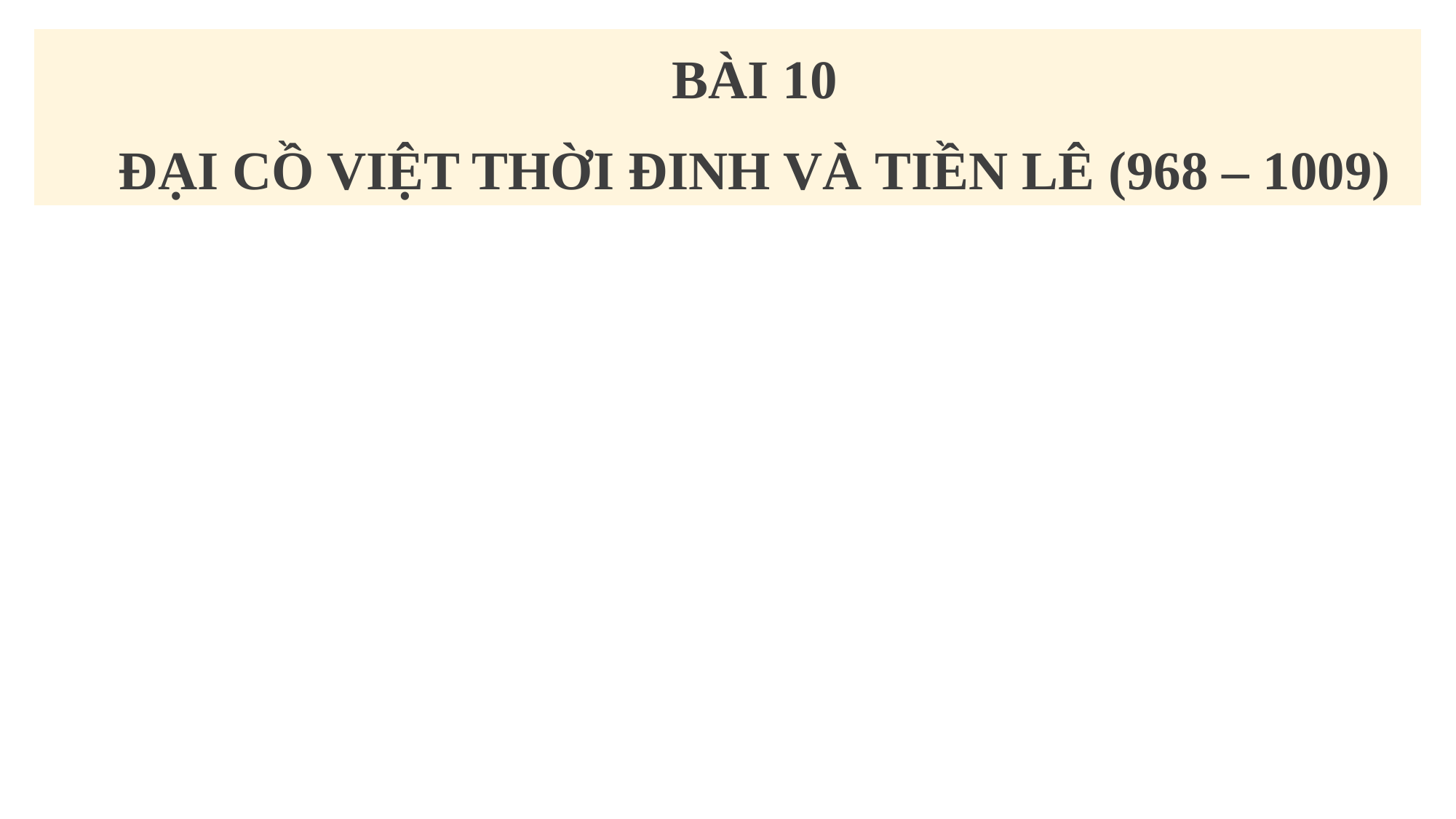

BÀI 10
ĐẠI CỒ VIỆT THỜI ĐINH VÀ TIỀN LÊ (968 – 1009)